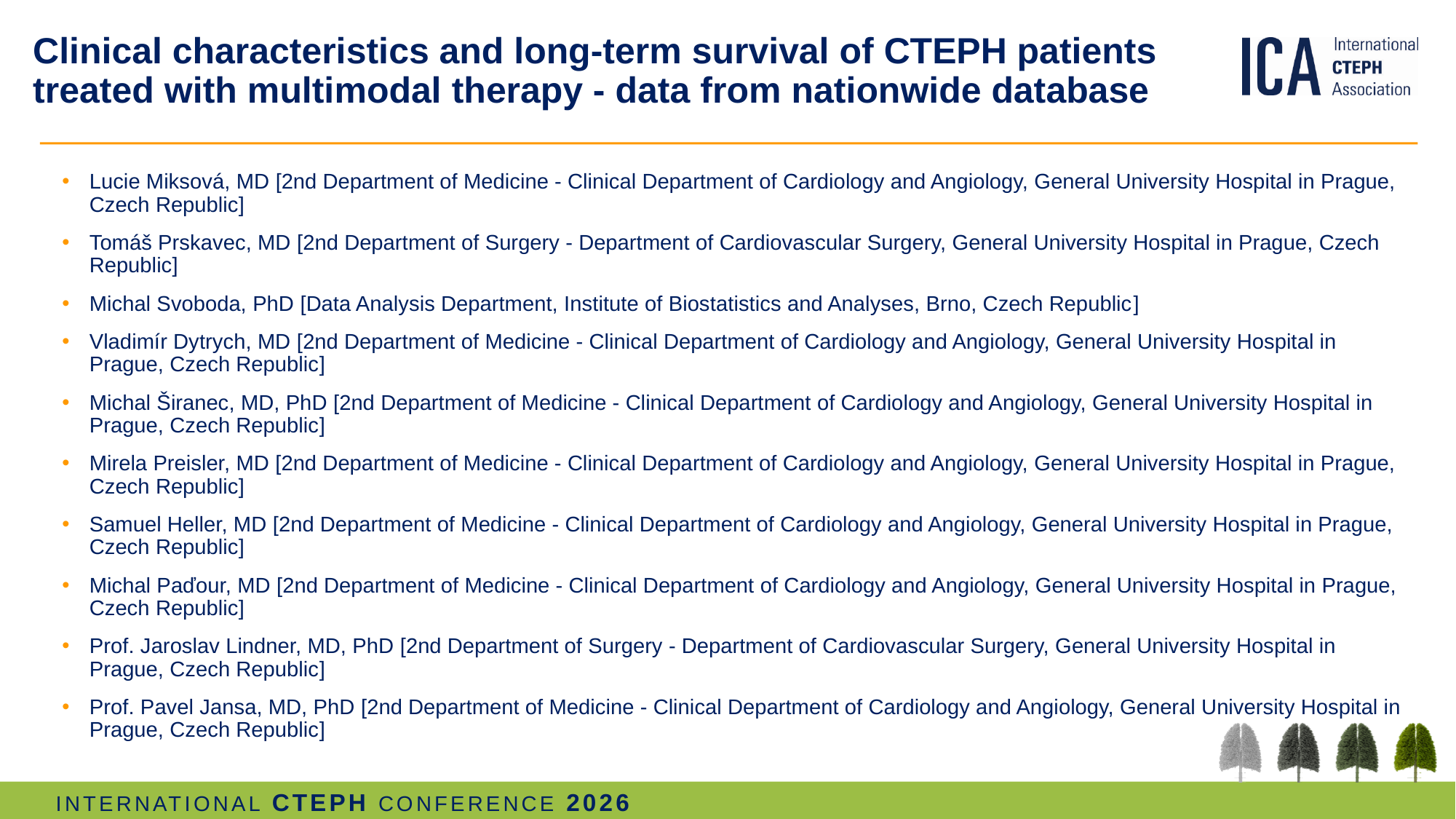

# Clinical characteristics and long-term survival of CTEPH patients treated with multimodal therapy - data from nationwide database
Lucie Miksová, MD [2nd Department of Medicine - Clinical Department of Cardiology and Angiology, General University Hospital in Prague, Czech Republic]
Tomáš Prskavec, MD [2nd Department of Surgery - Department of Cardiovascular Surgery, General University Hospital in Prague, Czech Republic]
Michal Svoboda, PhD [Data Analysis Department, Institute of Biostatistics and Analyses, Brno, Czech Republic]
Vladimír Dytrych, MD [2nd Department of Medicine - Clinical Department of Cardiology and Angiology, General University Hospital in Prague, Czech Republic]
Michal Širanec, MD, PhD [2nd Department of Medicine - Clinical Department of Cardiology and Angiology, General University Hospital in Prague, Czech Republic]
Mirela Preisler, MD [2nd Department of Medicine - Clinical Department of Cardiology and Angiology, General University Hospital in Prague, Czech Republic]
Samuel Heller, MD [2nd Department of Medicine - Clinical Department of Cardiology and Angiology, General University Hospital in Prague, Czech Republic]
Michal Paďour, MD [2nd Department of Medicine - Clinical Department of Cardiology and Angiology, General University Hospital in Prague, Czech Republic]
Prof. Jaroslav Lindner, MD, PhD [2nd Department of Surgery - Department of Cardiovascular Surgery, General University Hospital in Prague, Czech Republic]
Prof. Pavel Jansa, MD, PhD [2nd Department of Medicine - Clinical Department of Cardiology and Angiology, General University Hospital in Prague, Czech Republic]